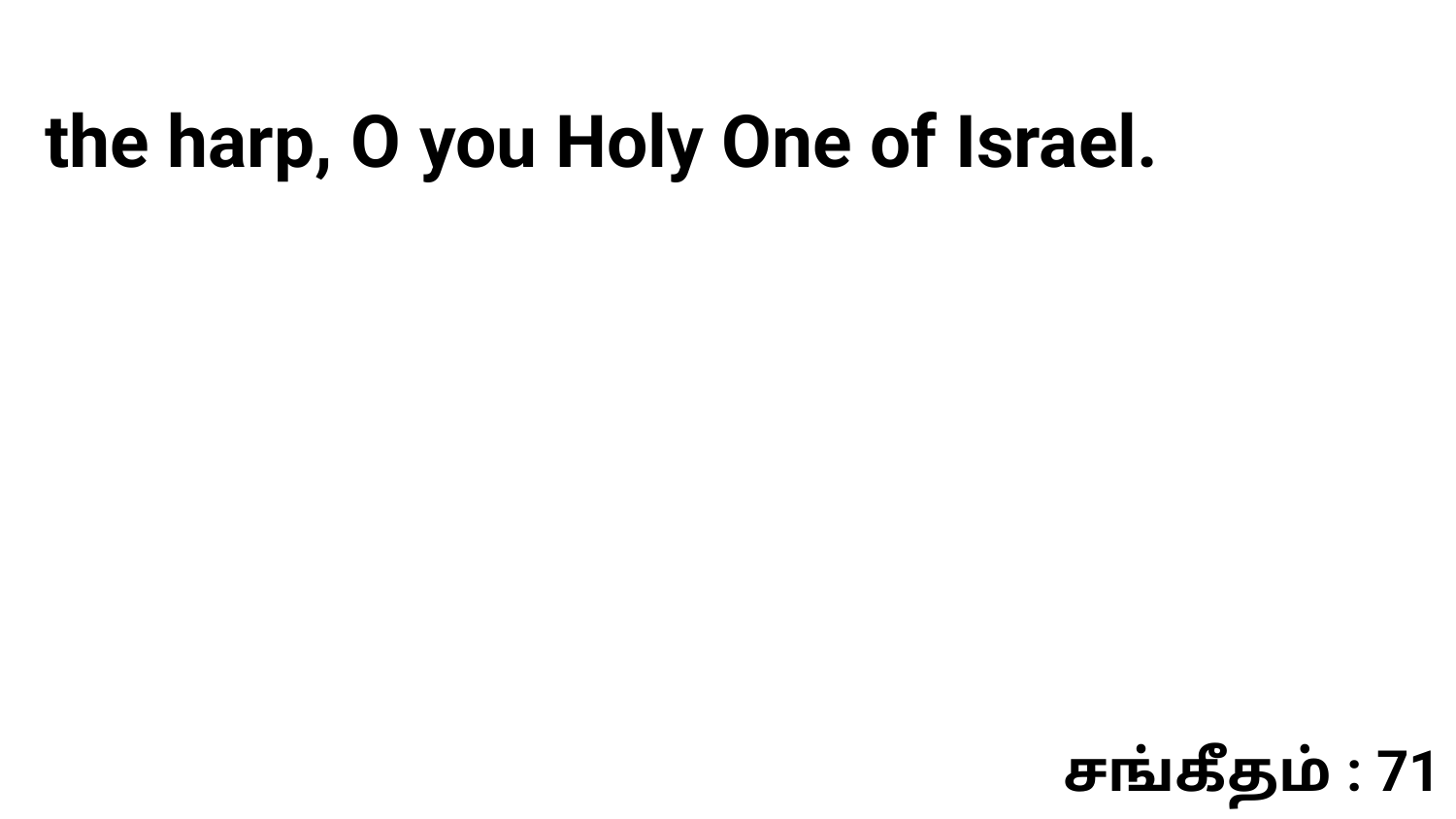

the harp, O you Holy One of Israel.
சங்கீதம் : 71